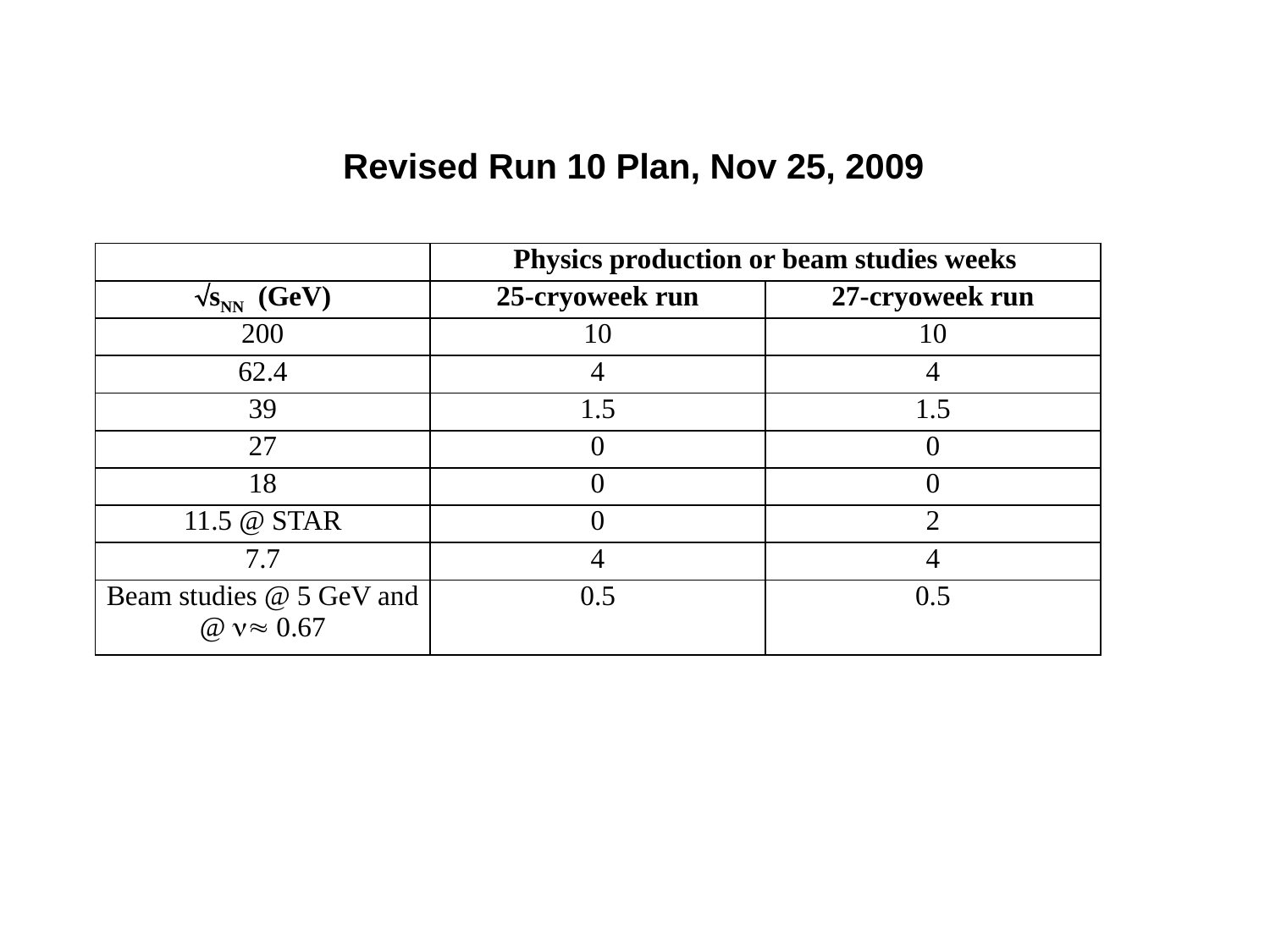

Revised Run 10 Plan, Nov 25, 2009
|  | Physics production or beam studies weeks |  |
| --- | --- | --- |
| √sNN (GeV) | 25-cryoweek run | 27-cryoweek run |
| 200 | 10 | 10 |
| 62.4 | 4 | 4 |
| 39 | 1.5 | 1.5 |
| 27 | 0 | 0 |
| 18 | 0 | 0 |
| 11.5 @ STAR | 0 | 2 |
| 7.7 | 4 | 4 |
| Beam studies @ 5 GeV and @ ν≈ 0.67 | 0.5 | 0.5 |